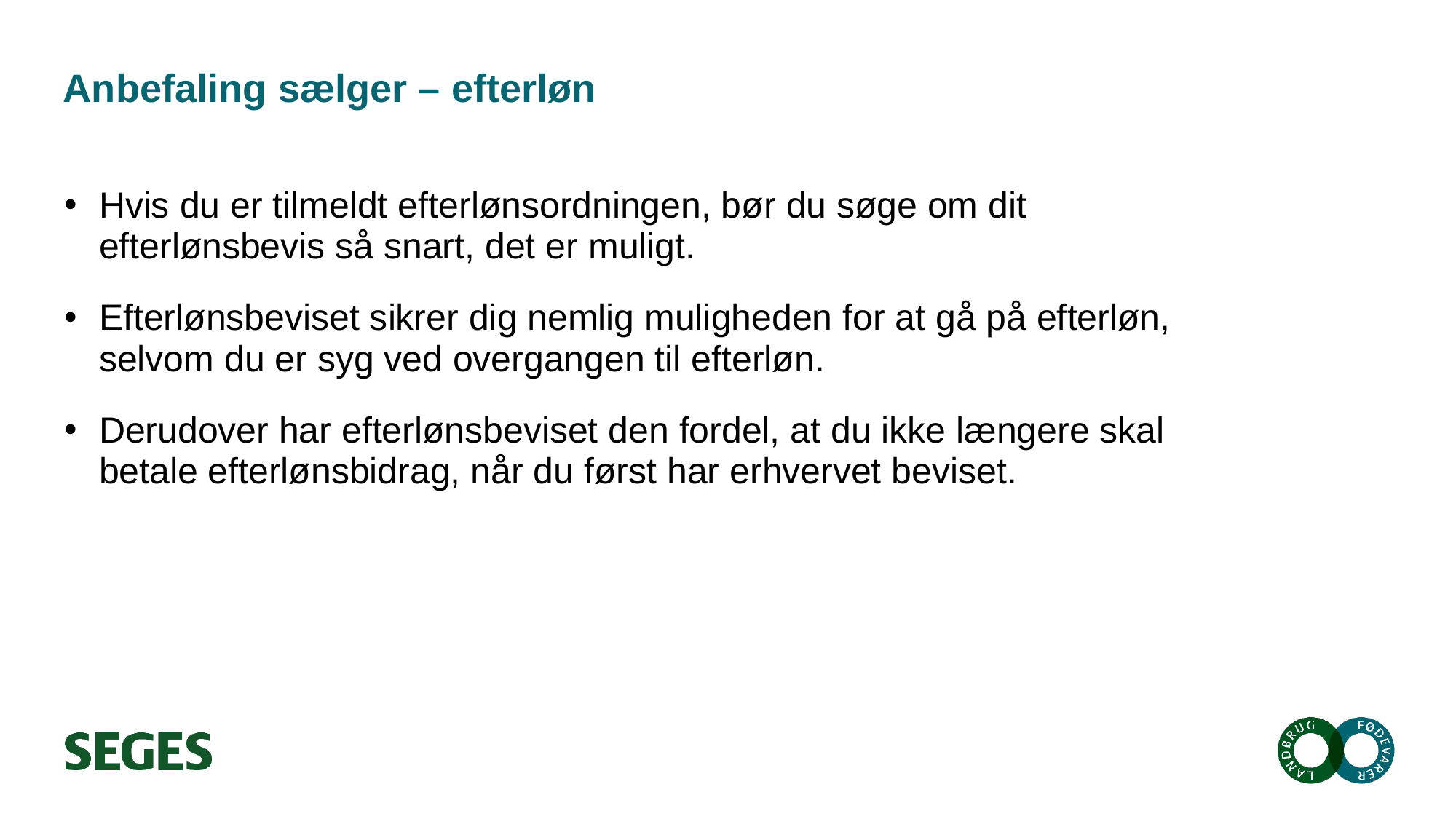

# Anbefaling sælger – efterløn
Hvis du er tilmeldt efterlønsordningen, bør du søge om dit efterlønsbevis så snart, det er muligt.
Efterlønsbeviset sikrer dig nemlig muligheden for at gå på efterløn, selvom du er syg ved overgangen til efterløn.
Derudover har efterlønsbeviset den fordel, at du ikke længere skal betale efterlønsbidrag, når du først har erhvervet beviset.